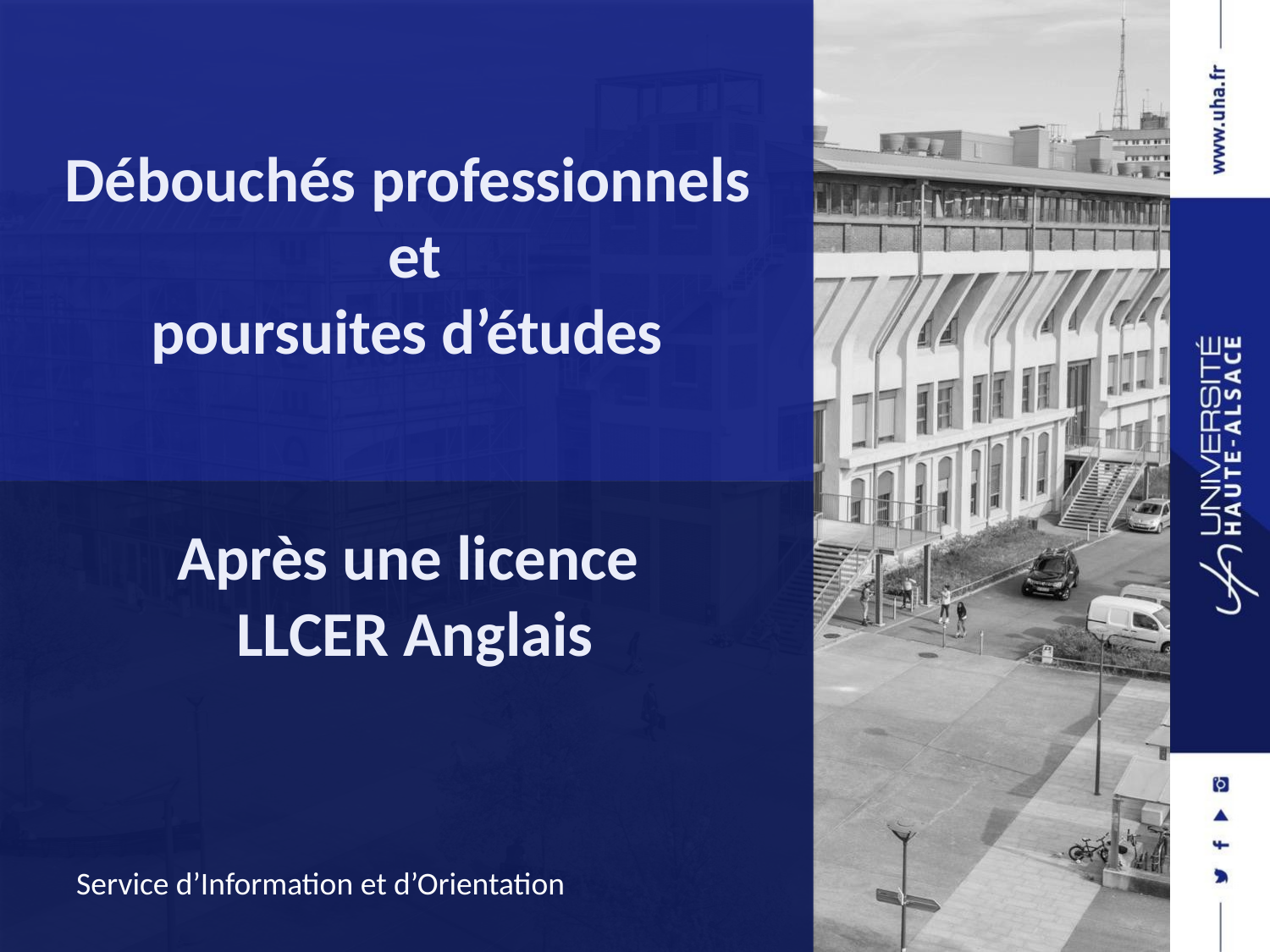

Débouchés professionnels  et
poursuites d’études

Après une licence  LLCER Anglais
Service d’Information et d’Orientation